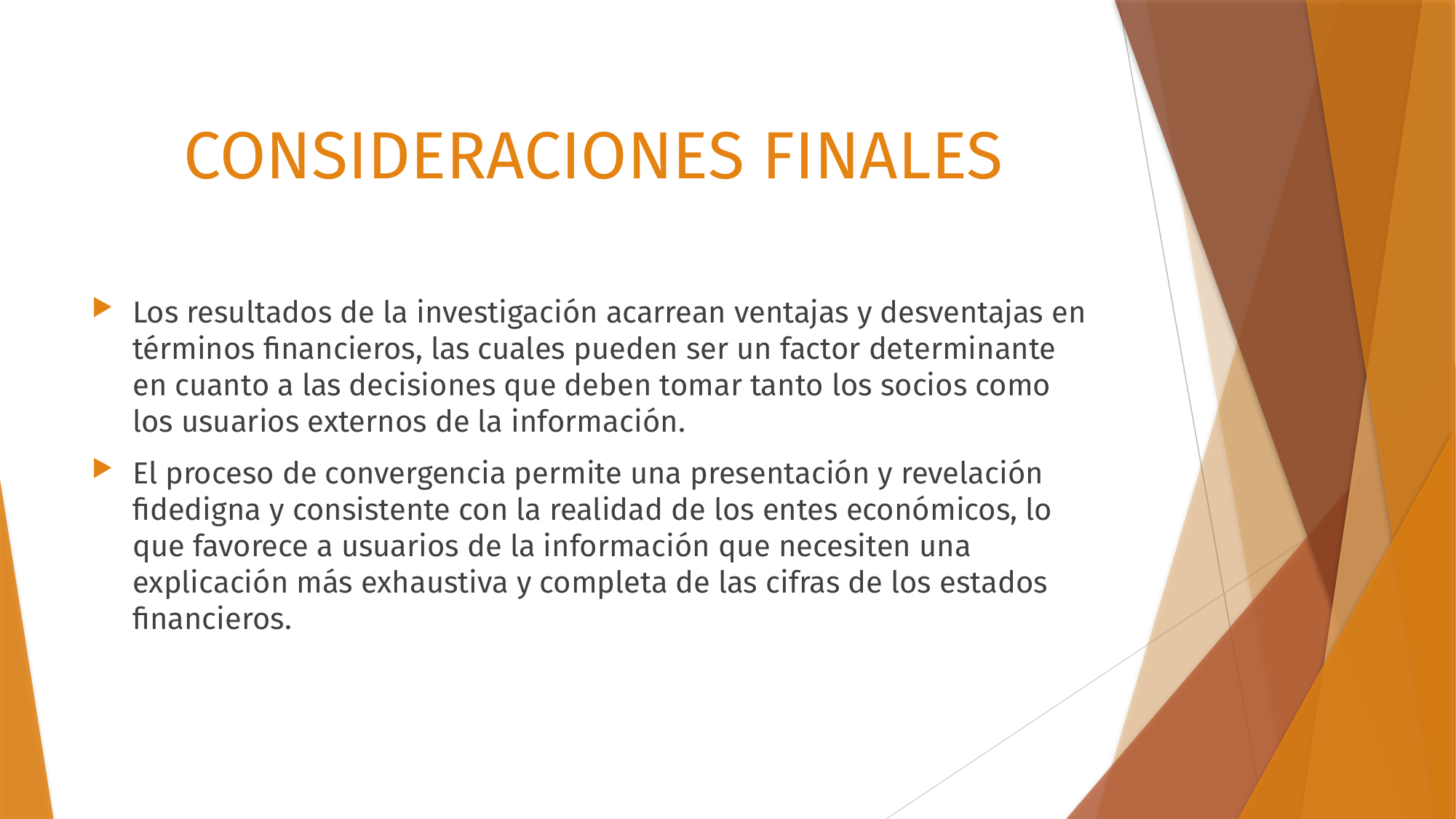

# CONSIDERACIONES FINALES
Los resultados de la investigación acarrean ventajas y desventajas en términos financieros, las cuales pueden ser un factor determinante en cuanto a las decisiones que deben tomar tanto los socios como los usuarios externos de la información.
El proceso de convergencia permite una presentación y revelación fidedigna y consistente con la realidad de los entes económicos, lo que favorece a usuarios de la información que necesiten una explicación más exhaustiva y completa de las cifras de los estados financieros.